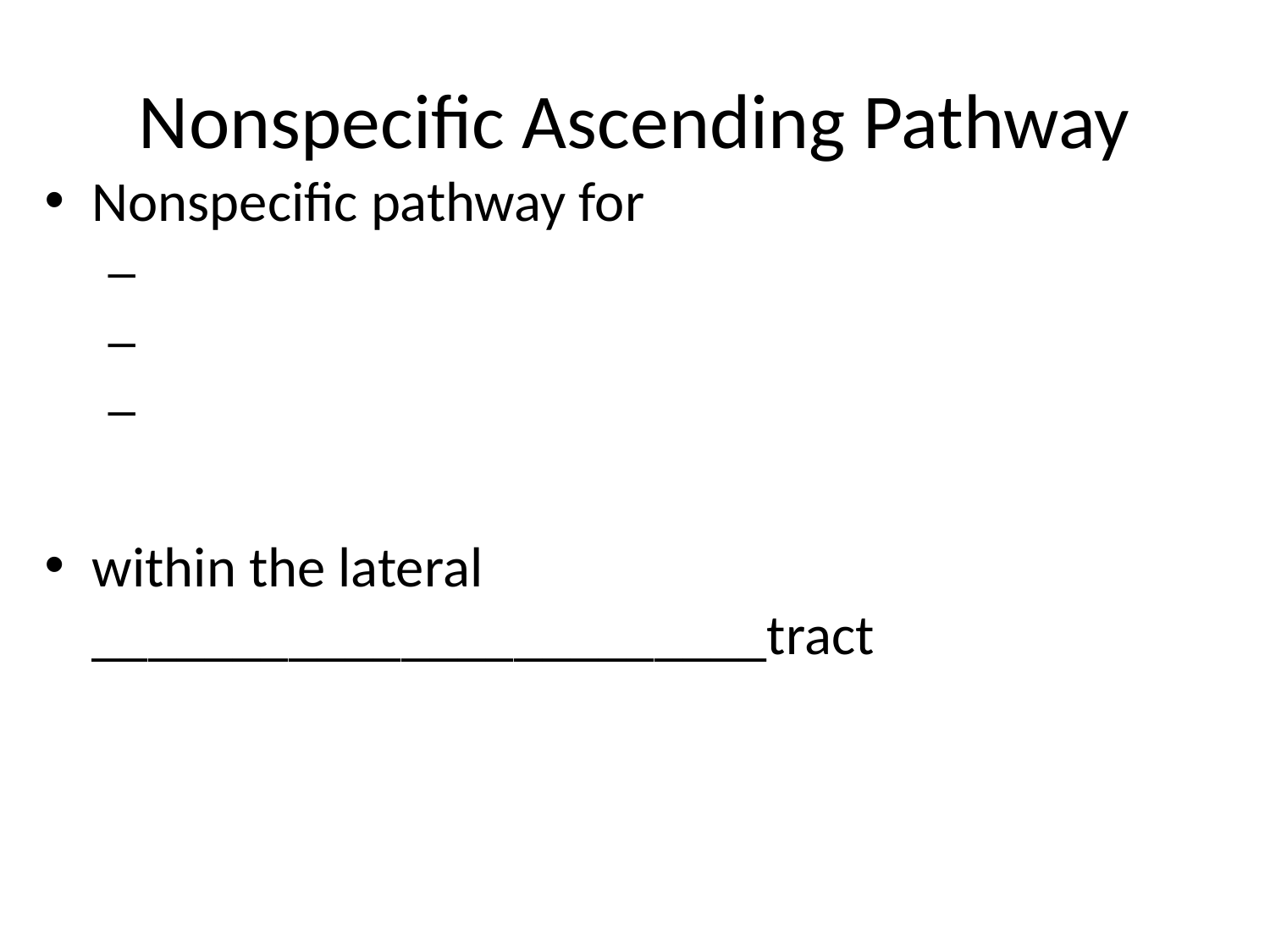

# Nonspecific Ascending Pathway
Nonspecific pathway for

within the lateral ________________________tract